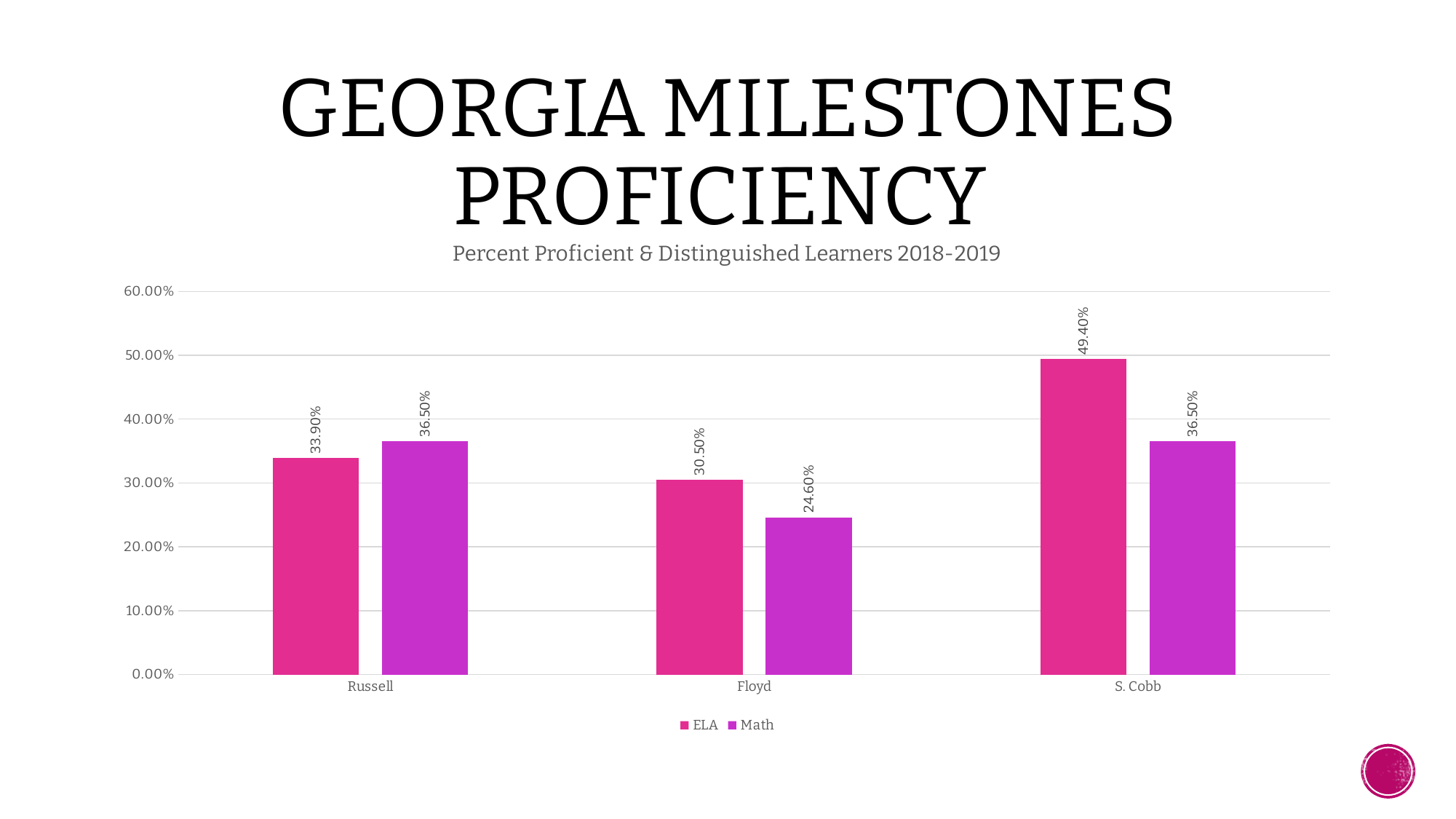

# Georgia Milestones Proficiency

### Chart: Percent Proficient & Distinguished Learners 2018-2019

| Category | ELA | Math |
|---|---|---|
| Russell | 0.339 | 0.365 |
| Floyd | 0.305 | 0.246 |
| S. Cobb | 0.494 | 0.365 |